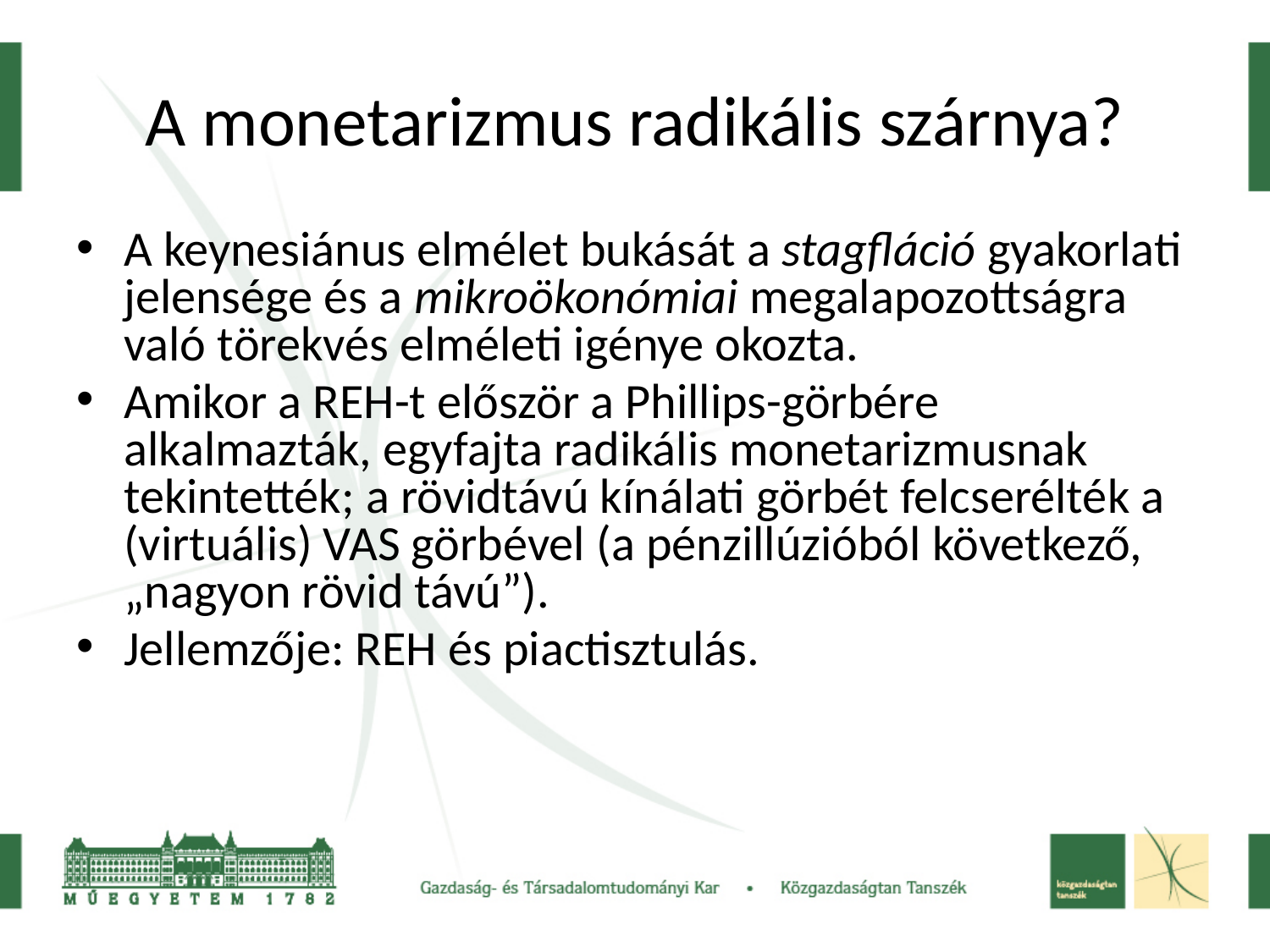

# A monetarizmus radikális szárnya?
A keynesiánus elmélet bukását a stagfláció gyakorlati jelensége és a mikroökonómiai megalapozottságra való törekvés elméleti igénye okozta.
Amikor a REH-t először a Phillips-görbére alkalmazták, egyfajta radikális monetarizmusnak tekintették; a rövidtávú kínálati görbét felcserélték a (virtuális) VAS görbével (a pénzillúzióból következő, „nagyon rövid távú”).
Jellemzője: REH és piactisztulás.